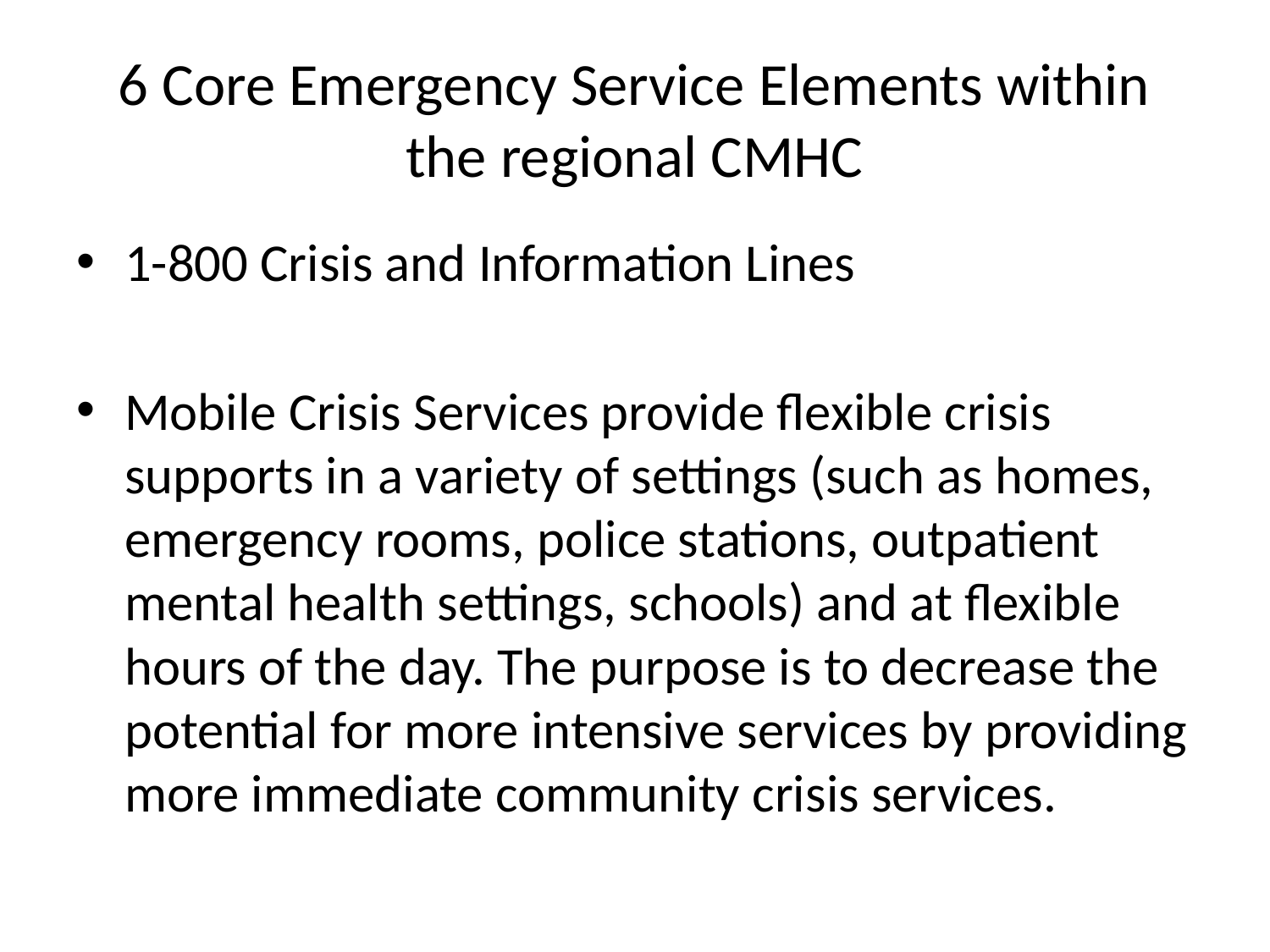

# 6 Core Emergency Service Elements within the regional CMHC
1-800 Crisis and Information Lines

Mobile Crisis Services provide flexible crisis supports in a variety of settings (such as homes, emergency rooms, police stations, outpatient mental health settings, schools) and at flexible hours of the day. The purpose is to decrease the potential for more intensive services by providing more immediate community crisis services.